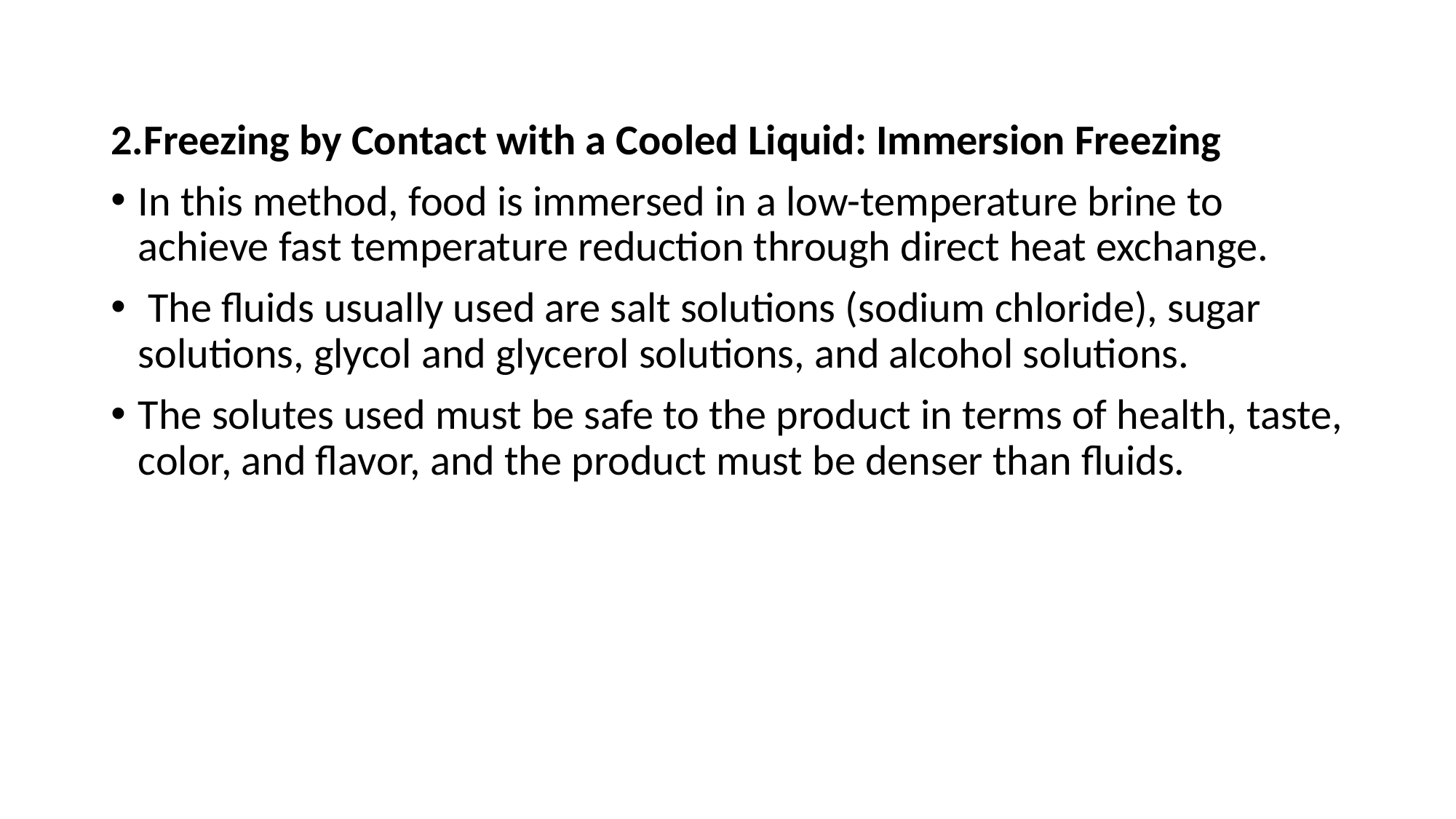

#
2.Freezing by Contact with a Cooled Liquid: Immersion Freezing
In this method, food is immersed in a low-temperature brine to achieve fast temperature reduction through direct heat exchange.
 The fluids usually used are salt solutions (sodium chloride), sugar solutions, glycol and glycerol solutions, and alcohol solutions.
The solutes used must be safe to the product in terms of health, taste, color, and flavor, and the product must be denser than fluids.